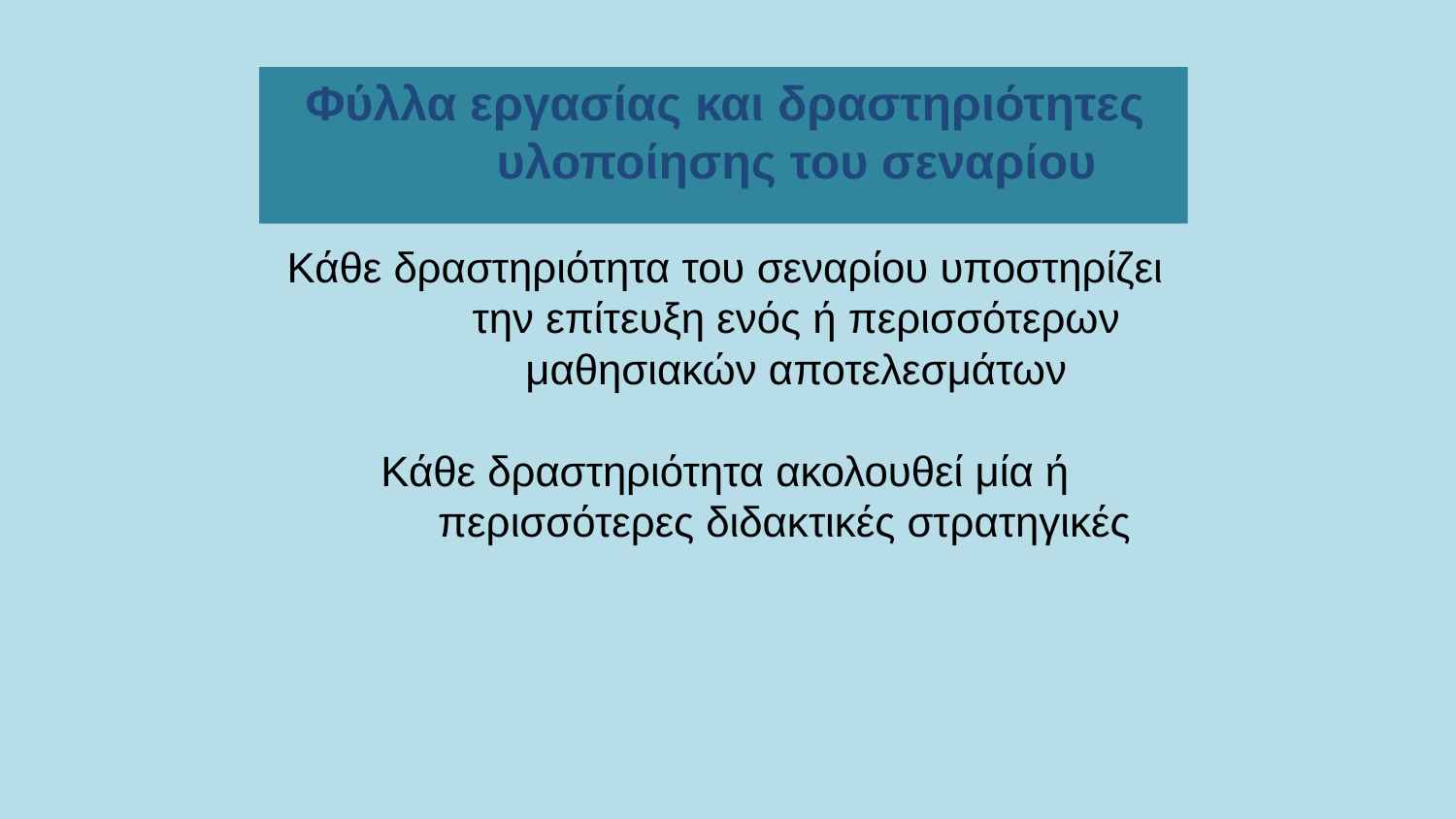

Φύλλα εργασίας και δραστηριότητες υλοποίησης του σεναρίου

Κάθε δραστηριότητα του σεναρίου υποστηρίζει την επίτευξη ενός ή περισσότερων μαθησιακών αποτελεσμάτων

Κάθε δραστηριότητα ακολουθεί μία ή
περισσότερες διδακτικές στρατηγικές